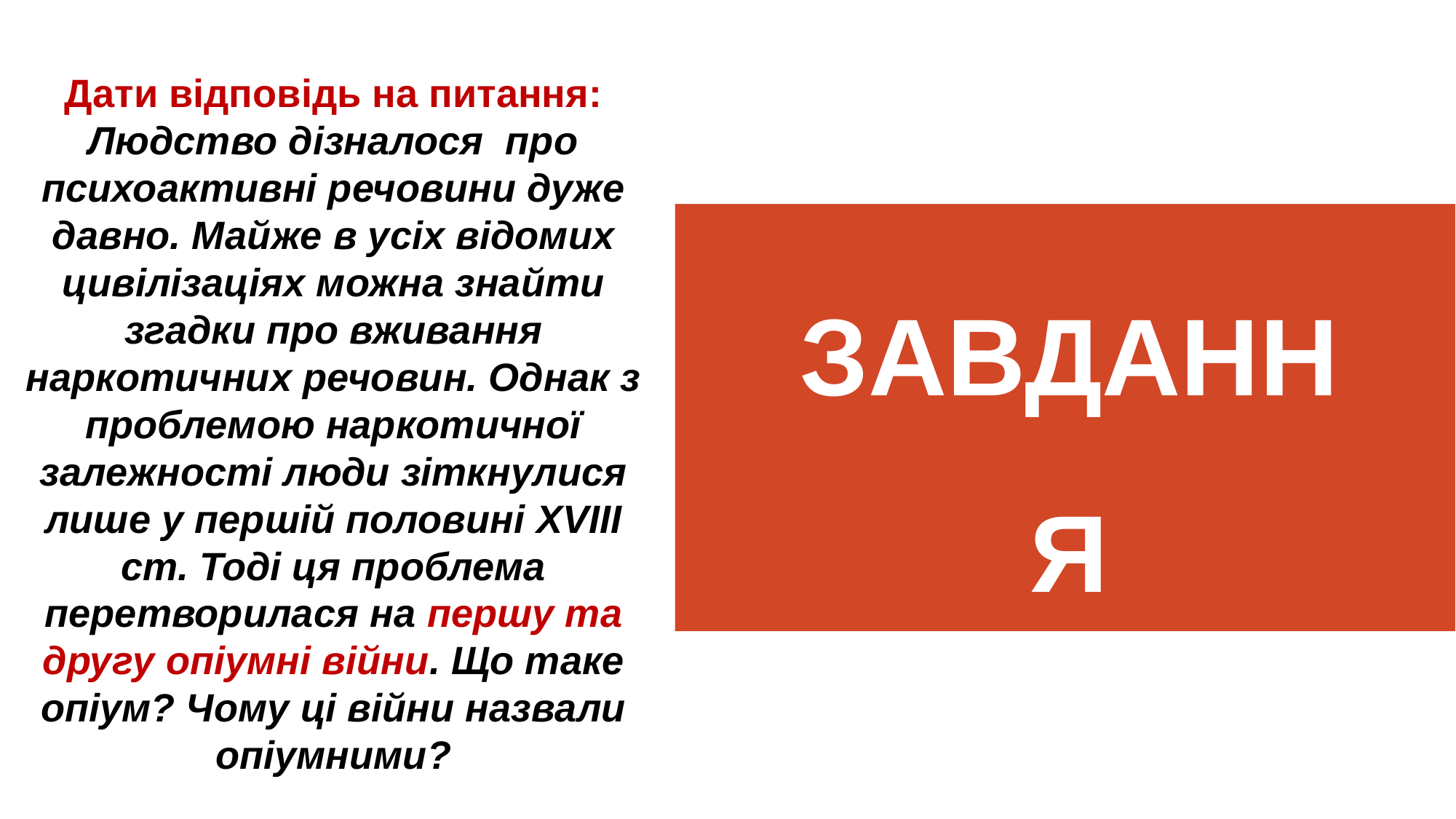

# Дати відповідь на питання: Людство дізналося  про психоактивні речовини дуже давно. Майже в усіх відомих цивілізаціях можна знайти згадки про вживання наркотичних речовин. Однак з проблемою наркотичної залежності люди зіткнулися лише у першій половині XVIII ст. Тоді ця проблема перетворилася на першу та другу опіумні війни. Що таке опіум? Чому ці війни назвали опіумними?
ЗАВДАННЯ